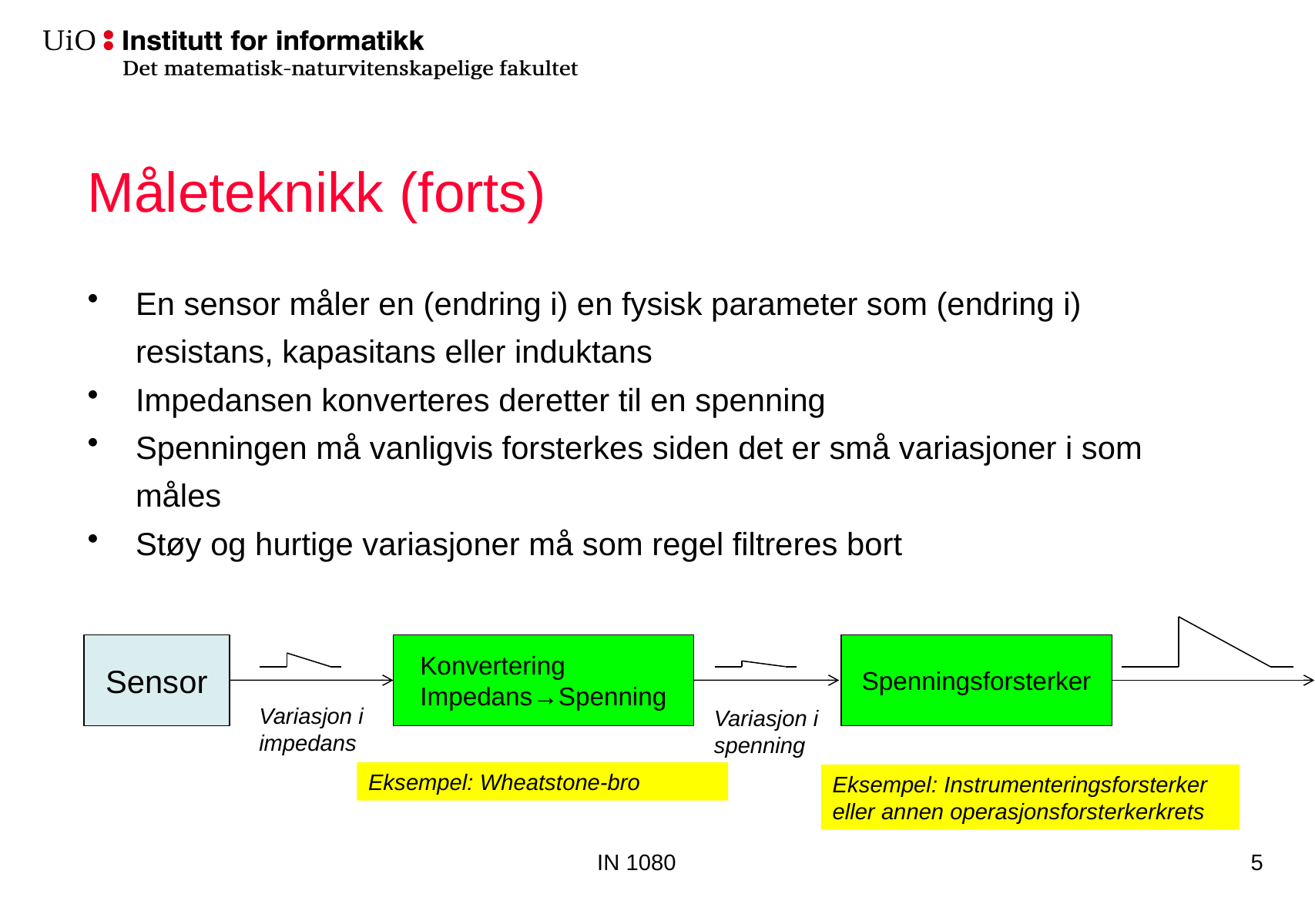

# Måleteknikk (forts)
En sensor måler en (endring i) en fysisk parameter som (endring i) resistans, kapasitans eller induktans
Impedansen konverteres deretter til en spenning
Spenningen må vanligvis forsterkes siden det er små variasjoner i som måles
Støy og hurtige variasjoner må som regel filtreres bort
Sensor
Konvertering
Impedans→Spenning
Spenningsforsterker
Variasjon i
impedans
Variasjon i
spenning
Eksempel: Wheatstone-bro
Eksempel: Instrumenteringsforsterker eller annen operasjonsforsterkerkrets
IN 1080
5